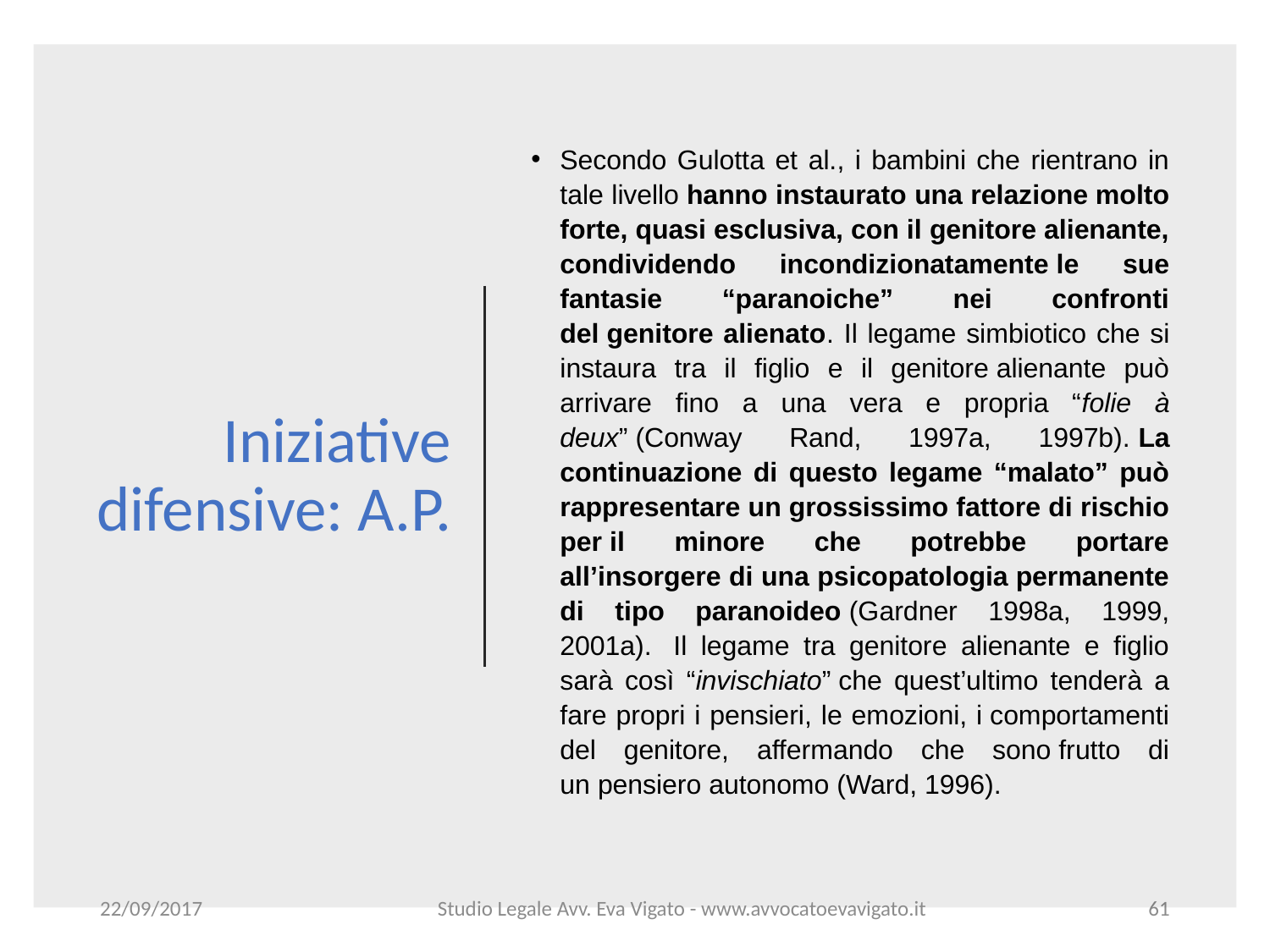

# Iniziative difensive: A.P.
Secondo Gulotta et al., i bambini che rientrano in tale livello hanno instaurato una relazione molto forte, quasi esclusiva, con il genitore alienante, condividendo incondizionatamente le sue fantasie “paranoiche” nei confronti del genitore alienato. Il legame simbiotico che si instaura tra il figlio e il genitore alienante può arrivare fino a una vera e propria “folie à deux” (Conway Rand, 1997a, 1997b). La continuazione di questo legame “malato” può rappresentare un grossissimo fattore di rischio per il minore che potrebbe portare all’insorgere di una psicopatologia permanente di tipo paranoideo (Gardner 1998a, 1999, 2001a).  Il legame tra genitore alienante e figlio sarà così “invischiato” che quest’ultimo tenderà a fare propri i pensieri, le emozioni, i comportamenti del genitore, affermando che sono frutto di un pensiero autonomo (Ward, 1996).

22/09/2017
Studio Legale Avv. Eva Vigato - www.avvocatoevavigato.it
61